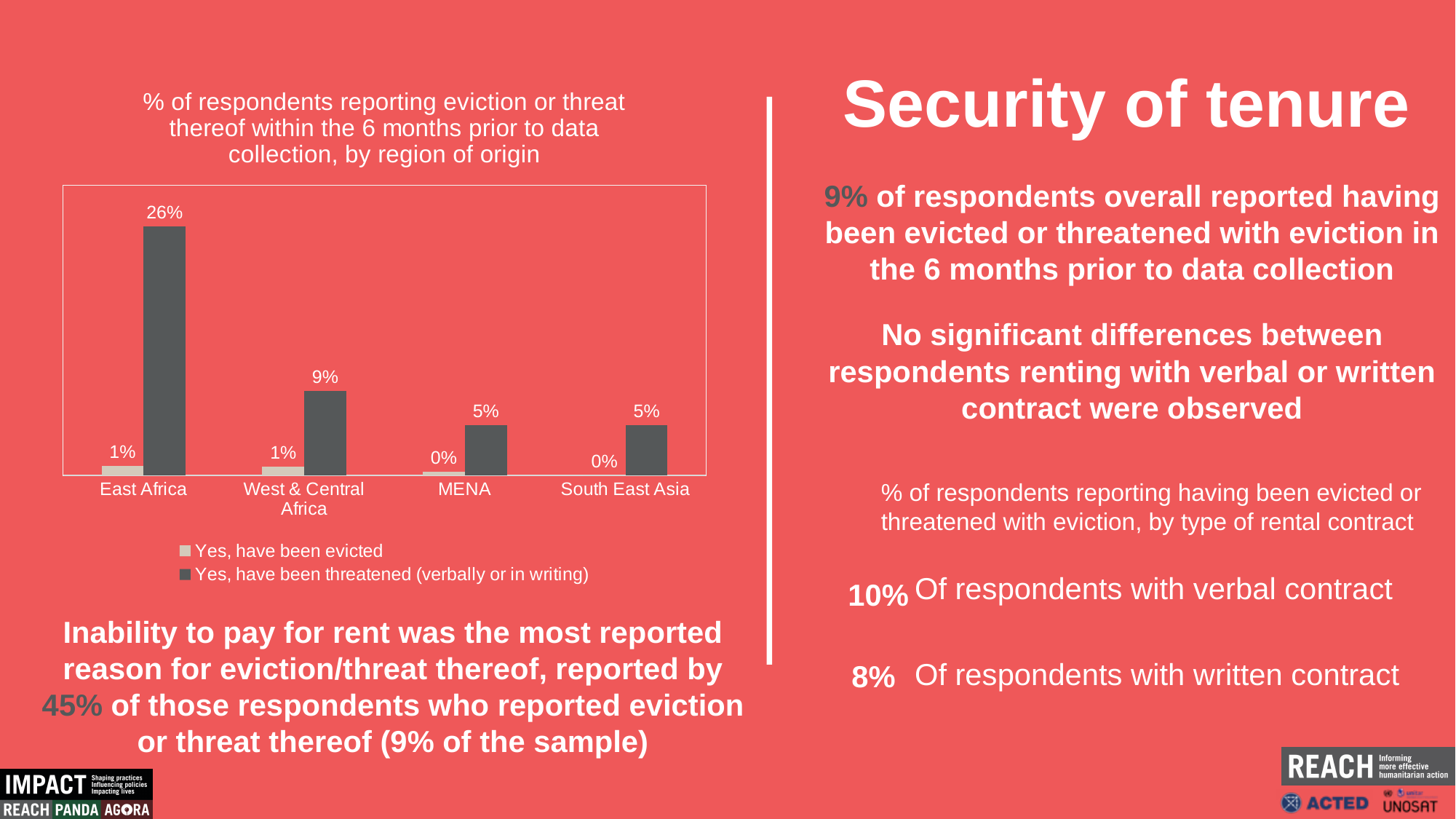

Security of tenure

### Chart: % of respondents reporting eviction or threat thereof within the 6 months prior to data collection, by region of origin

| Category | Yes, have been evicted | Yes, have been threatened (verbally or in writing) |
|---|---|---|
| East Africa | 0.0099 | 0.25739999999999996 |
| West & Central Africa | 0.009000000000000001 | 0.0872 |
| MENA | 0.0034999999999999996 | 0.052000000000000005 |
| South East Asia | 0.0 | 0.052000000000000005 |
9% of respondents overall reported having been evicted or threatened with eviction in the 6 months prior to data collection
No significant differences between respondents renting with verbal or written contract were observed

% of respondents reporting having been evicted or threatened with eviction, by type of rental contract

Of respondents with verbal contract

10%
Inability to pay for rent was the most reported reason for eviction/threat thereof, reported by 45% of those respondents who reported eviction or threat thereof (9% of the sample)

Of respondents with written contract

8%